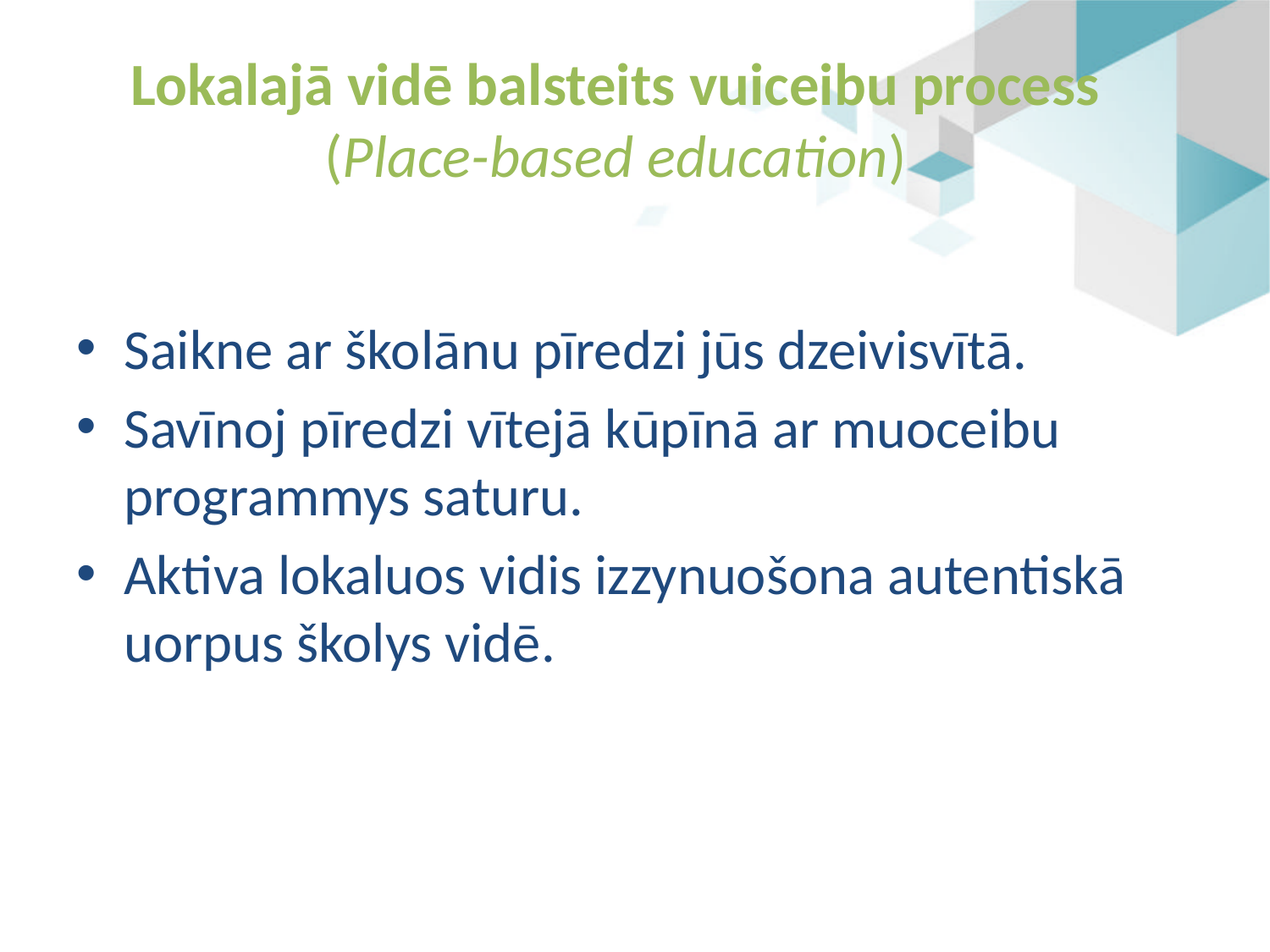

# Lokalajā vidē balsteits vuiceibu process (Place-based education)
Saikne ar školānu pīredzi jūs dzeivisvītā.
Savīnoj pīredzi vītejā kūpīnā ar muoceibu programmys saturu.
Aktiva lokaluos vidis izzynuošona autentiskā uorpus školys vidē.